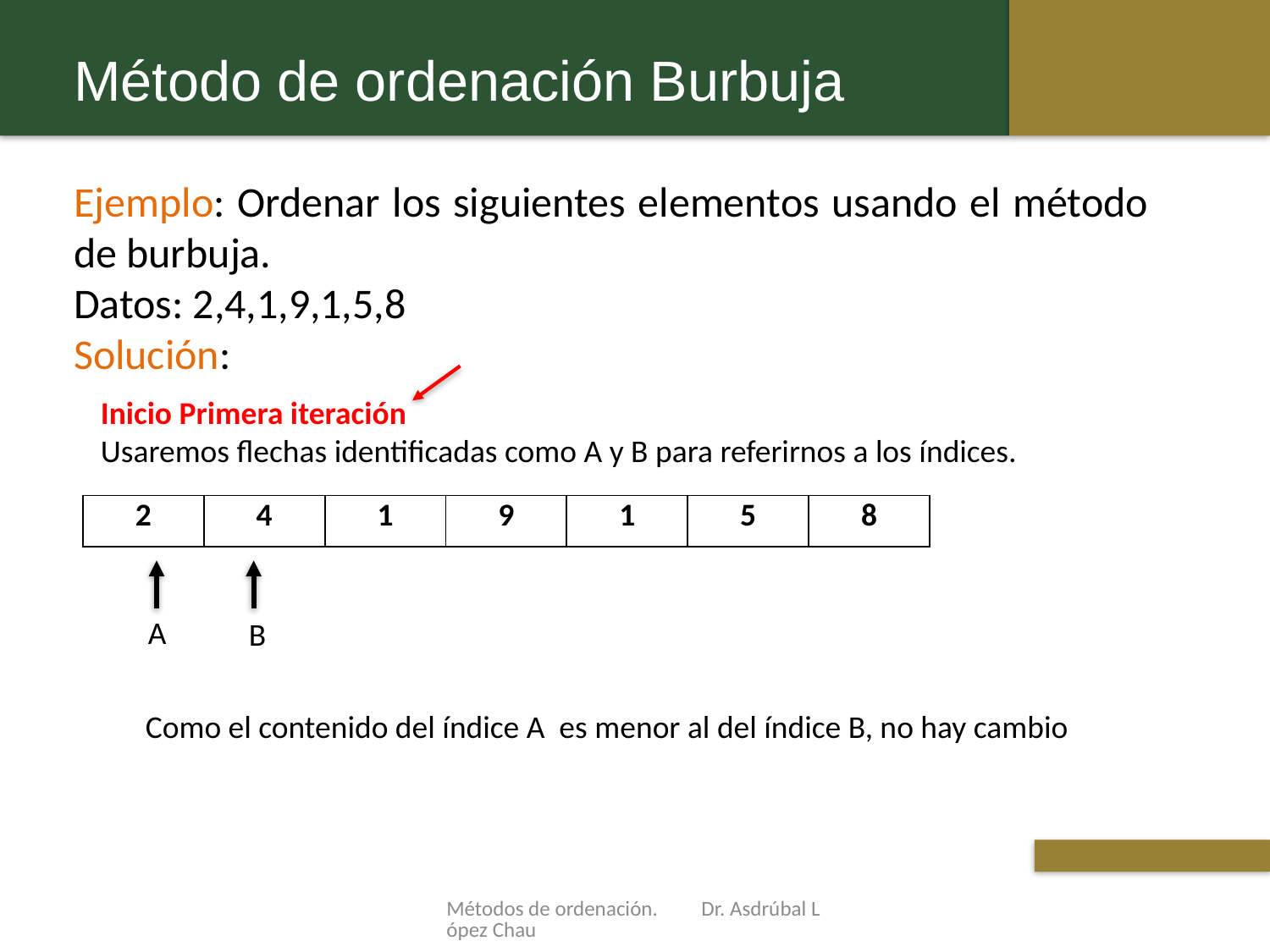

Método de ordenación Burbuja

Ejemplo: Ordenar los siguientes elementos usando el método de burbuja.
Datos: 2,4,1,9,1,5,8
Solución:

Inicio Primera iteración
Usaremos flechas identificadas como A y B para referirnos a los índices.
| 2 | 4 | 1 | 9 | 1 | 5 | 8 |
| --- | --- | --- | --- | --- | --- | --- |
A
B
Como el contenido del índice A  es menor al del índice B, no hay cambio

Métodos de ordenación.         Dr. Asdrúbal López Chau